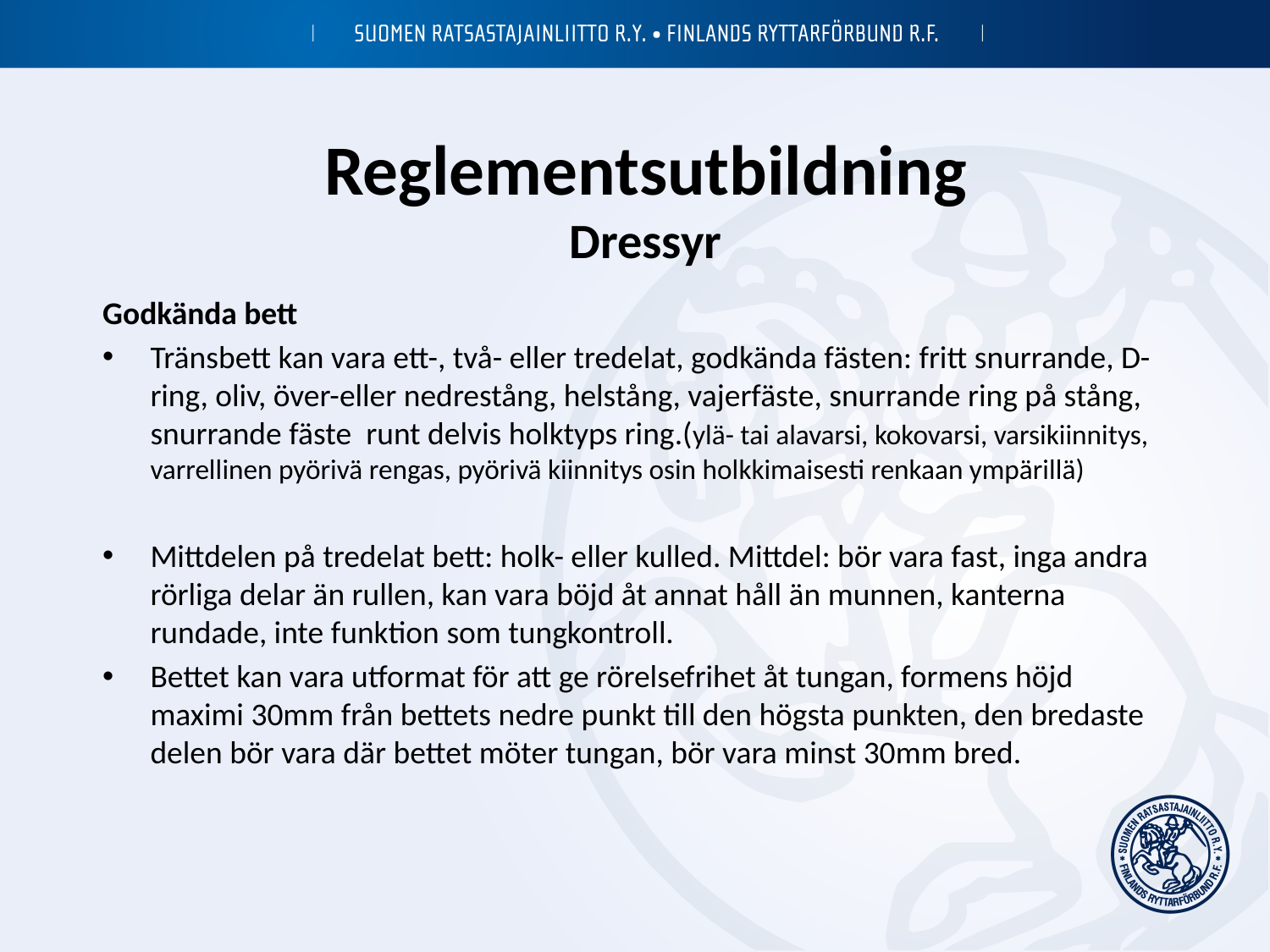

# Reglementsutbildning Dressyr
Godkända bett
Tränsbett kan vara ett-, två- eller tredelat, godkända fästen: fritt snurrande, D-ring, oliv, över-eller nedrestång, helstång, vajerfäste, snurrande ring på stång, snurrande fäste  runt delvis holktyps ring.(ylä- tai alavarsi, kokovarsi, varsikiinnitys, varrellinen pyörivä rengas, pyörivä kiinnitys osin holkkimaisesti renkaan ympärillä)

Mittdelen på tredelat bett: holk- eller kulled. Mittdel: bör vara fast, inga andra rörliga delar än rullen, kan vara böjd åt annat håll än munnen, kanterna rundade, inte funktion som tungkontroll.
Bettet kan vara utformat för att ge rörelsefrihet åt tungan, formens höjd maximi 30mm från bettets nedre punkt till den högsta punkten, den bredaste delen bör vara där bettet möter tungan, bör vara minst 30mm bred.